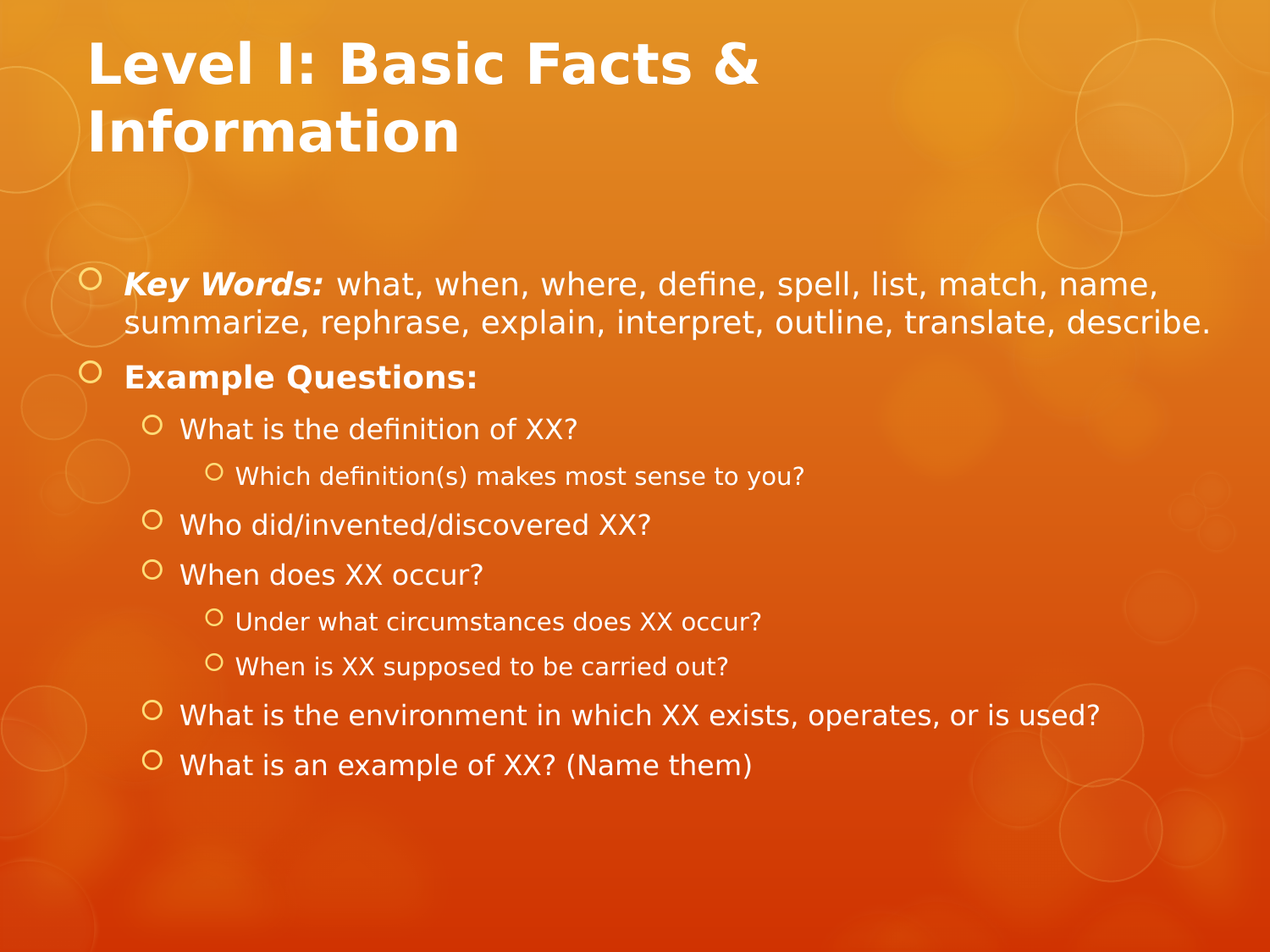

# Level I: Basic Facts & Information

Key Words: what, when, where, define, spell, list, match, name, summarize, rephrase, explain, interpret, outline, translate, describe.
Example Questions:
What is the definition of XX?
Which definition(s) makes most sense to you?
Who did/invented/discovered XX?
When does XX occur?
Under what circumstances does XX occur?
When is XX supposed to be carried out?
What is the environment in which XX exists, operates, or is used?
What is an example of XX? (Name them)